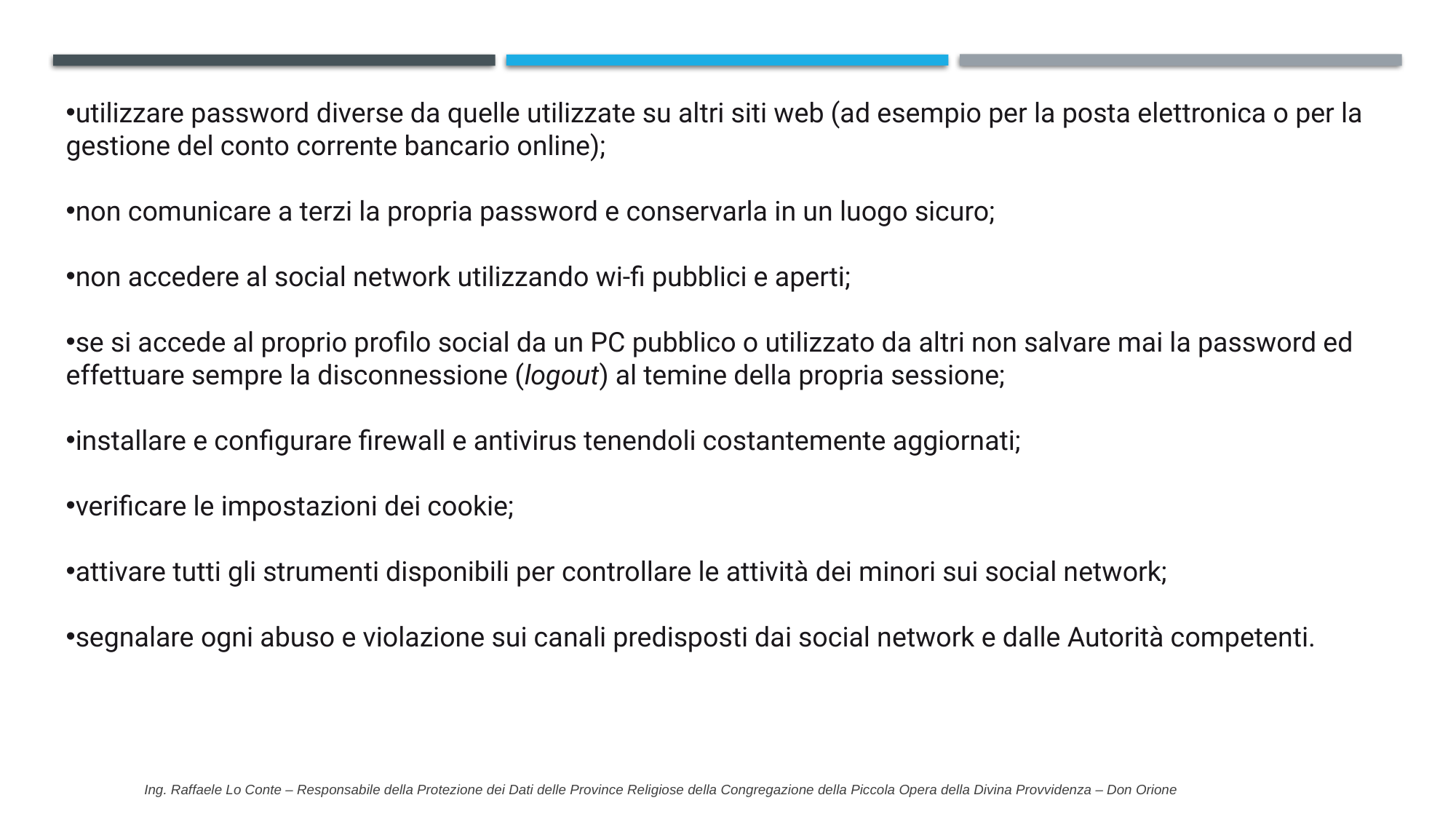

utilizzare password diverse da quelle utilizzate su altri siti web (ad esempio per la posta elettronica o per la gestione del conto corrente bancario online);

non comunicare a terzi la propria password e conservarla in un luogo sicuro;

non accedere al social network utilizzando wi-fi pubblici e aperti;

se si accede al proprio profilo social da un PC pubblico o utilizzato da altri non salvare mai la password ed effettuare sempre la disconnessione (logout) al temine della propria sessione;

installare e configurare firewall e antivirus tenendoli costantemente aggiornati;

verificare le impostazioni dei cookie;

attivare tutti gli strumenti disponibili per controllare le attività dei minori sui social network;

segnalare ogni abuso e violazione sui canali predisposti dai social network e dalle Autorità competenti.

Ing. Raffaele Lo Conte – Responsabile della Protezione dei Dati delle Province Religiose della Congregazione della Piccola Opera della Divina Provvidenza – Don Orione